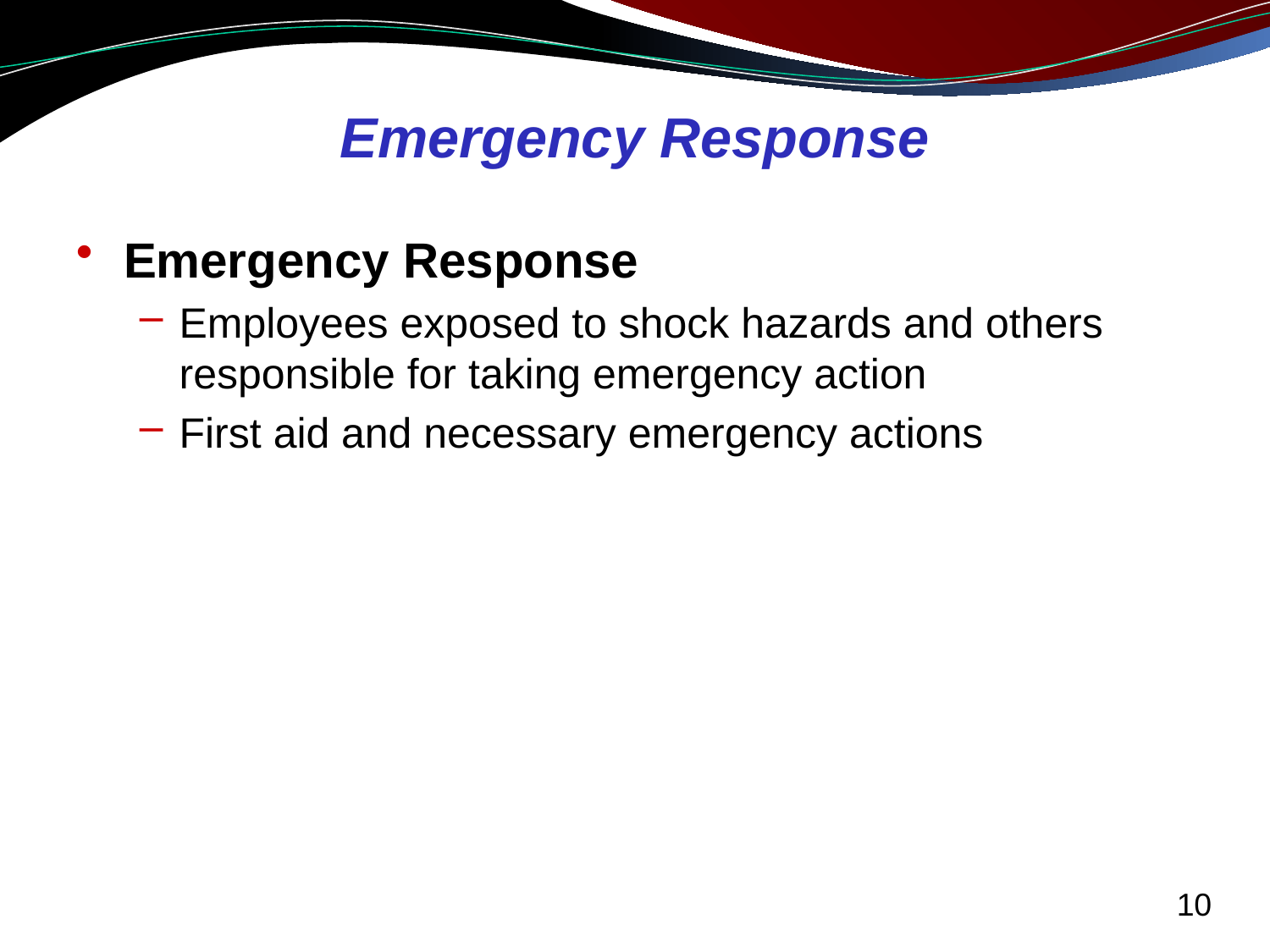

# Emergency Response
Emergency Response
Employees exposed to shock hazards and others responsible for taking emergency action
First aid and necessary emergency actions